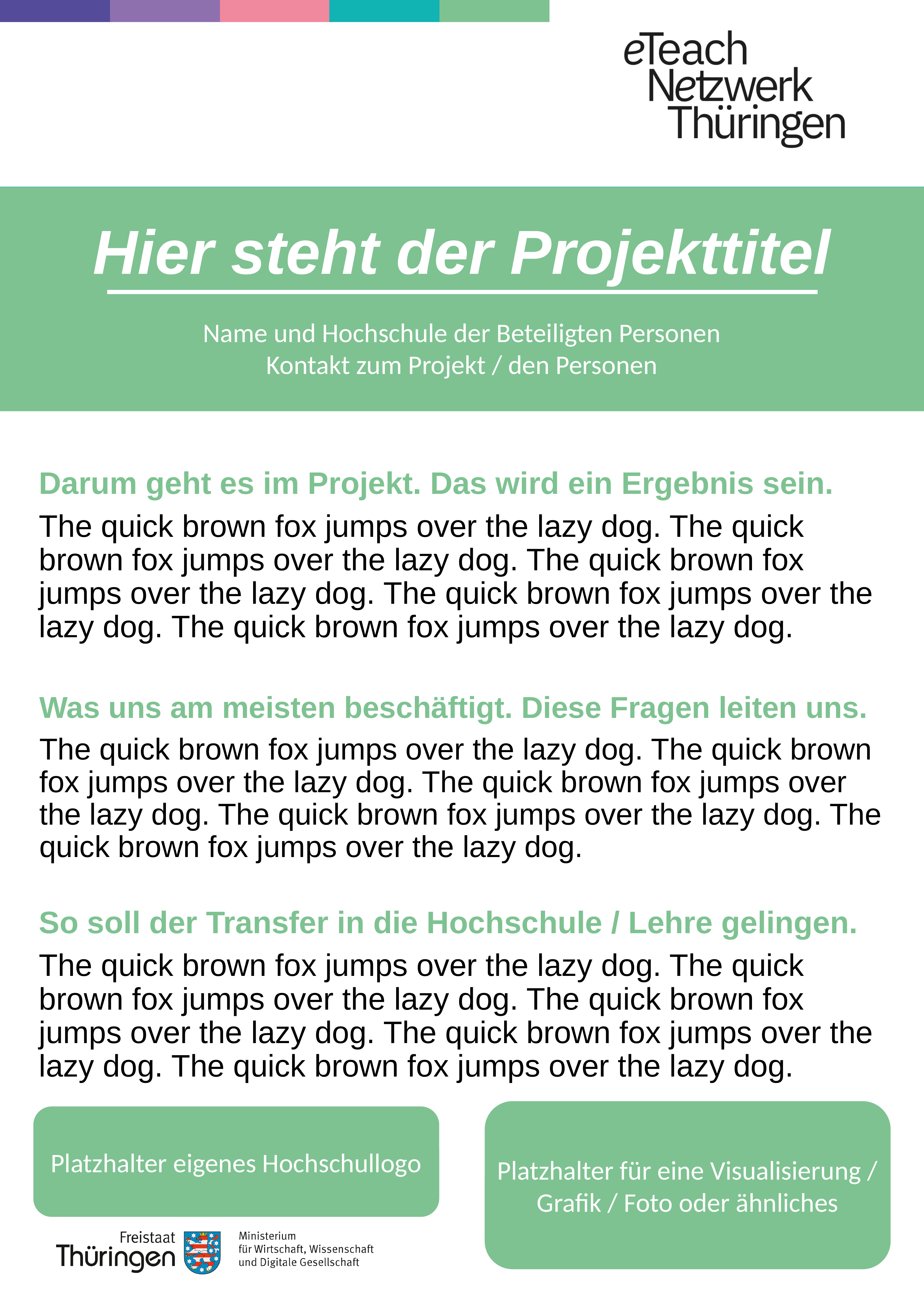

Name und Hochschule der Beteiligten Personen
Kontakt zum Projekt / den Personen
Hier steht der Projekttitel
Darum geht es im Projekt. Das wird ein Ergebnis sein.
The quick brown fox jumps over the lazy dog. The quick brown fox jumps over the lazy dog. The quick brown fox jumps over the lazy dog. The quick brown fox jumps over the lazy dog. The quick brown fox jumps over the lazy dog.
Was uns am meisten beschäftigt. Diese Fragen leiten uns.
The quick brown fox jumps over the lazy dog. The quick brown fox jumps over the lazy dog. The quick brown fox jumps over the lazy dog. The quick brown fox jumps over the lazy dog. The quick brown fox jumps over the lazy dog.
So soll der Transfer in die Hochschule / Lehre gelingen.
The quick brown fox jumps over the lazy dog. The quick brown fox jumps over the lazy dog. The quick brown fox jumps over the lazy dog. The quick brown fox jumps over the lazy dog. The quick brown fox jumps over the lazy dog.
Platzhalter für eine Visualisierung / Grafik / Foto oder ähnliches
Platzhalter eigenes Hochschullogo